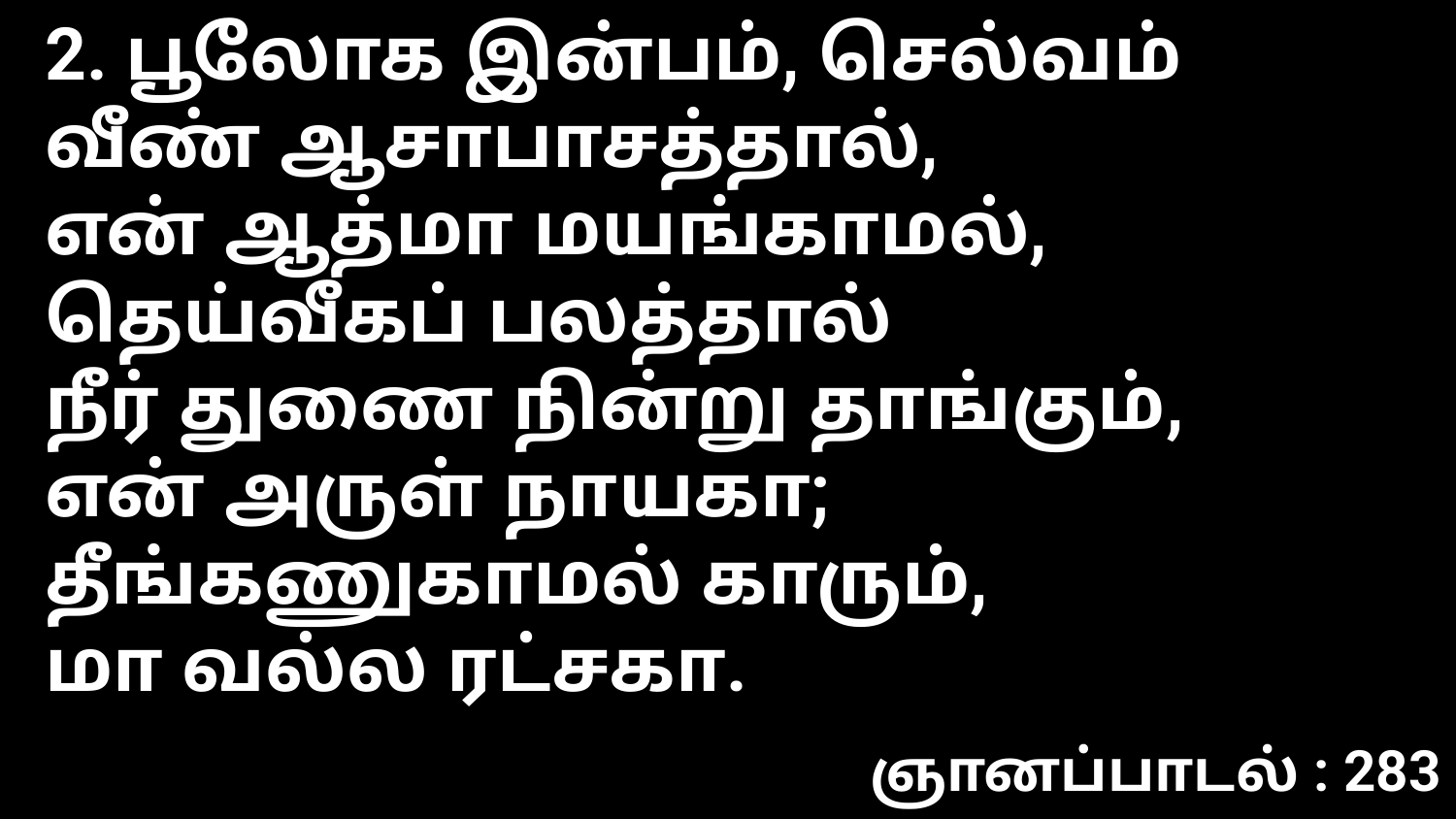

2. பூலோக இன்பம், செல்வம்
வீண் ஆசாபாசத்தால்,
என் ஆத்மா மயங்காமல்,
தெய்வீகப் பலத்தால்
நீர் துணை நின்று தாங்கும்,
என் அருள் நாயகா;
தீங்கணுகாமல் காரும்,
மா வல்ல ரட்சகா.

ஞானப்பாடல் : 283